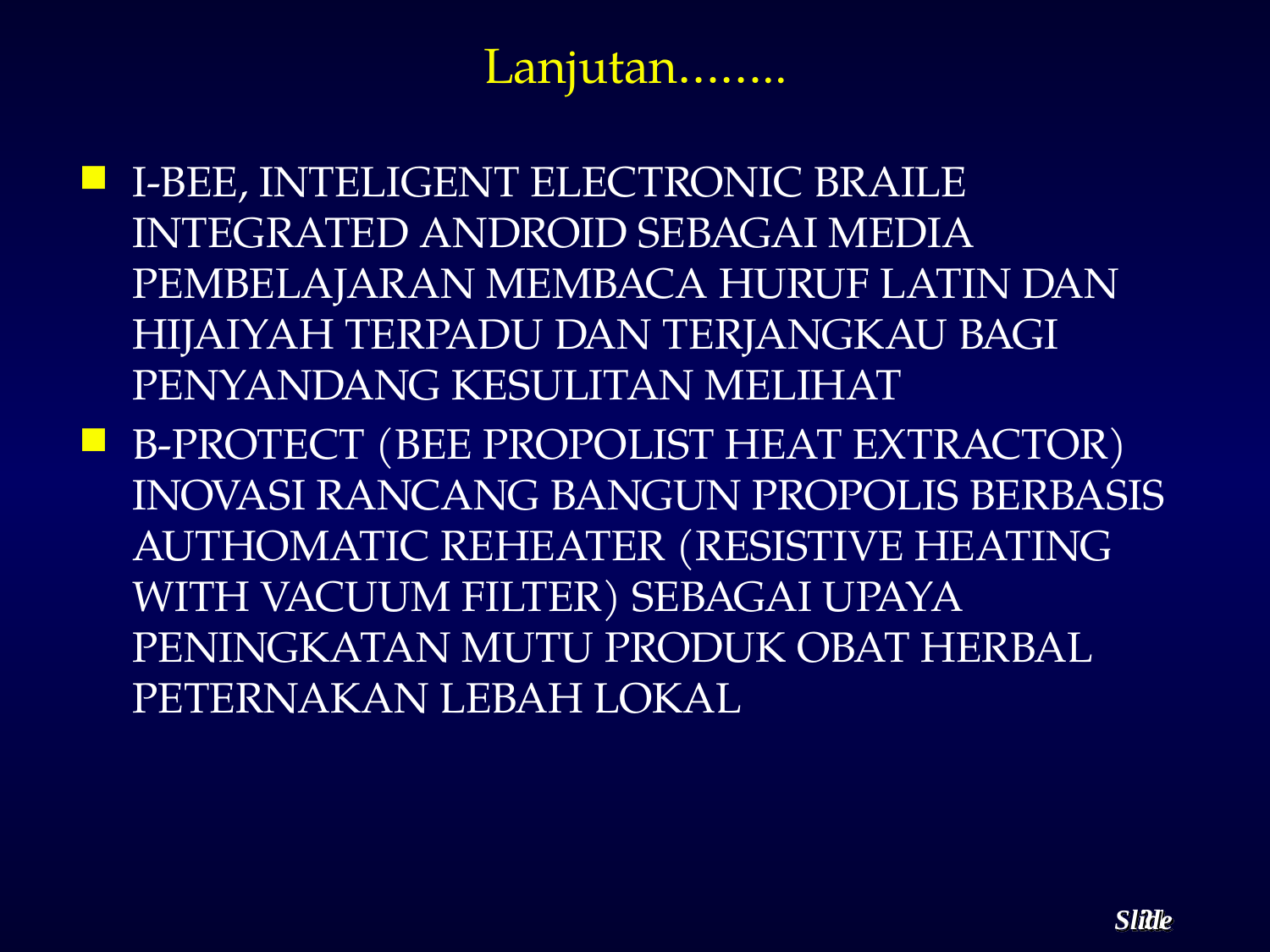

# Lanjutan……..
I-BEE, INTELIGENT ELECTRONIC BRAILE INTEGRATED ANDROID SEBAGAI MEDIA PEMBELAJARAN MEMBACA HURUF LATIN DAN HIJAIYAH TERPADU DAN TERJANGKAU BAGI PENYANDANG KESULITAN MELIHAT
B-PROTECT (BEE PROPOLIST HEAT EXTRACTOR) INOVASI RANCANG BANGUN PROPOLIS BERBASIS AUTHOMATIC REHEATER (RESISTIVE HEATING WITH VACUUM FILTER) SEBAGAI UPAYA PENINGKATAN MUTU PRODUK OBAT HERBAL PETERNAKAN LEBAH LOKAL